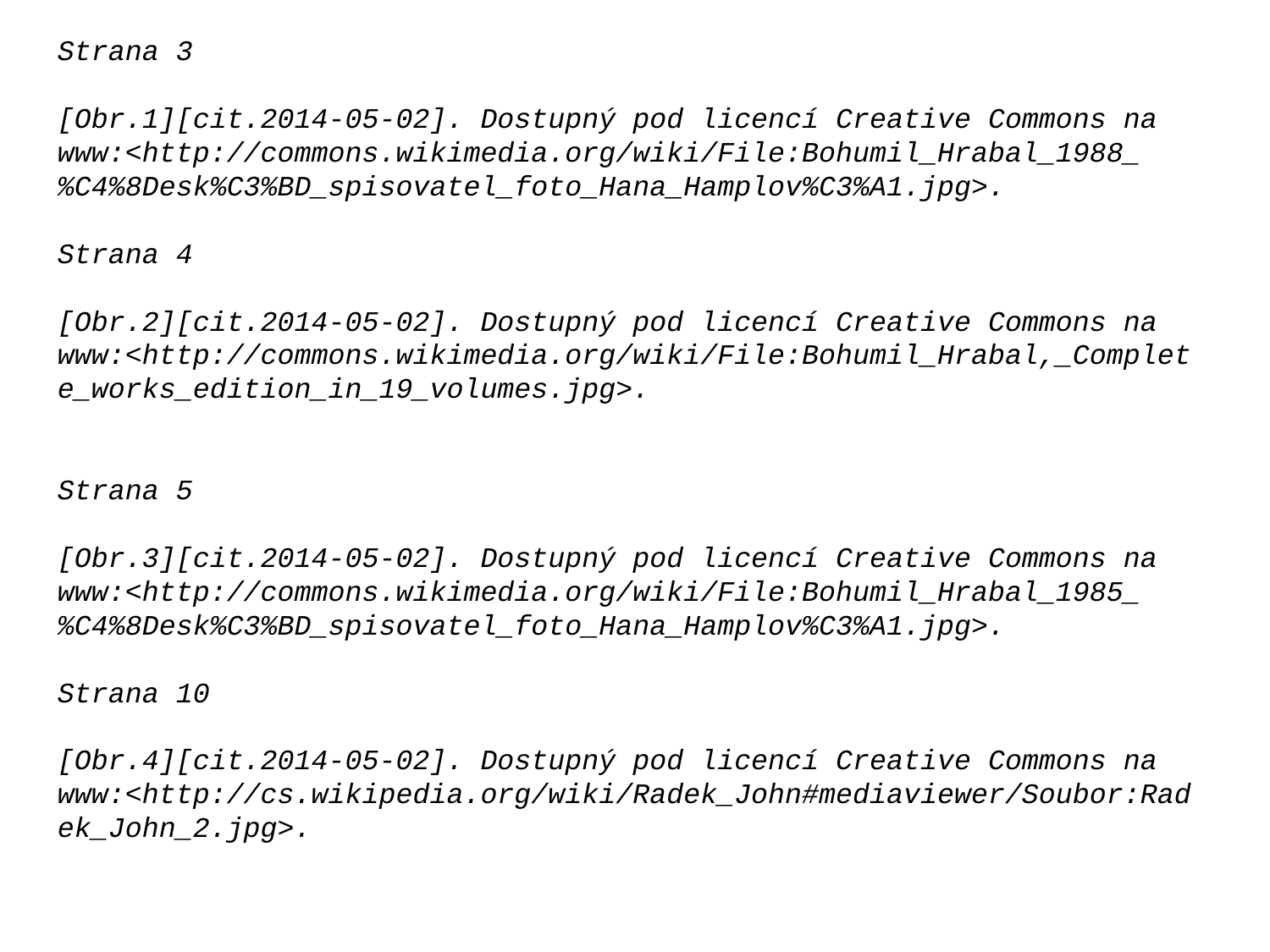

Strana 3

[Obr.1][cit.2014-05-02]. Dostupný pod licencí Creative Commons na www:<http://commons.wikimedia.org/wiki/File:Bohumil_Hrabal_1988_%C4%8Desk%C3%BD_spisovatel_foto_Hana_Hamplov%C3%A1.jpg>.

Strana 4

[Obr.2][cit.2014-05-02]. Dostupný pod licencí Creative Commons na www:<http://commons.wikimedia.org/wiki/File:Bohumil_Hrabal,_Complete_works_edition_in_19_volumes.jpg>.

Strana 5

[Obr.3][cit.2014-05-02]. Dostupný pod licencí Creative Commons na www:<http://commons.wikimedia.org/wiki/File:Bohumil_Hrabal_1985_%C4%8Desk%C3%BD_spisovatel_foto_Hana_Hamplov%C3%A1.jpg>.

Strana 10

[Obr.4][cit.2014-05-02]. Dostupný pod licencí Creative Commons na www:<http://cs.wikipedia.org/wiki/Radek_John#mediaviewer/Soubor:Radek_John_2.jpg>.